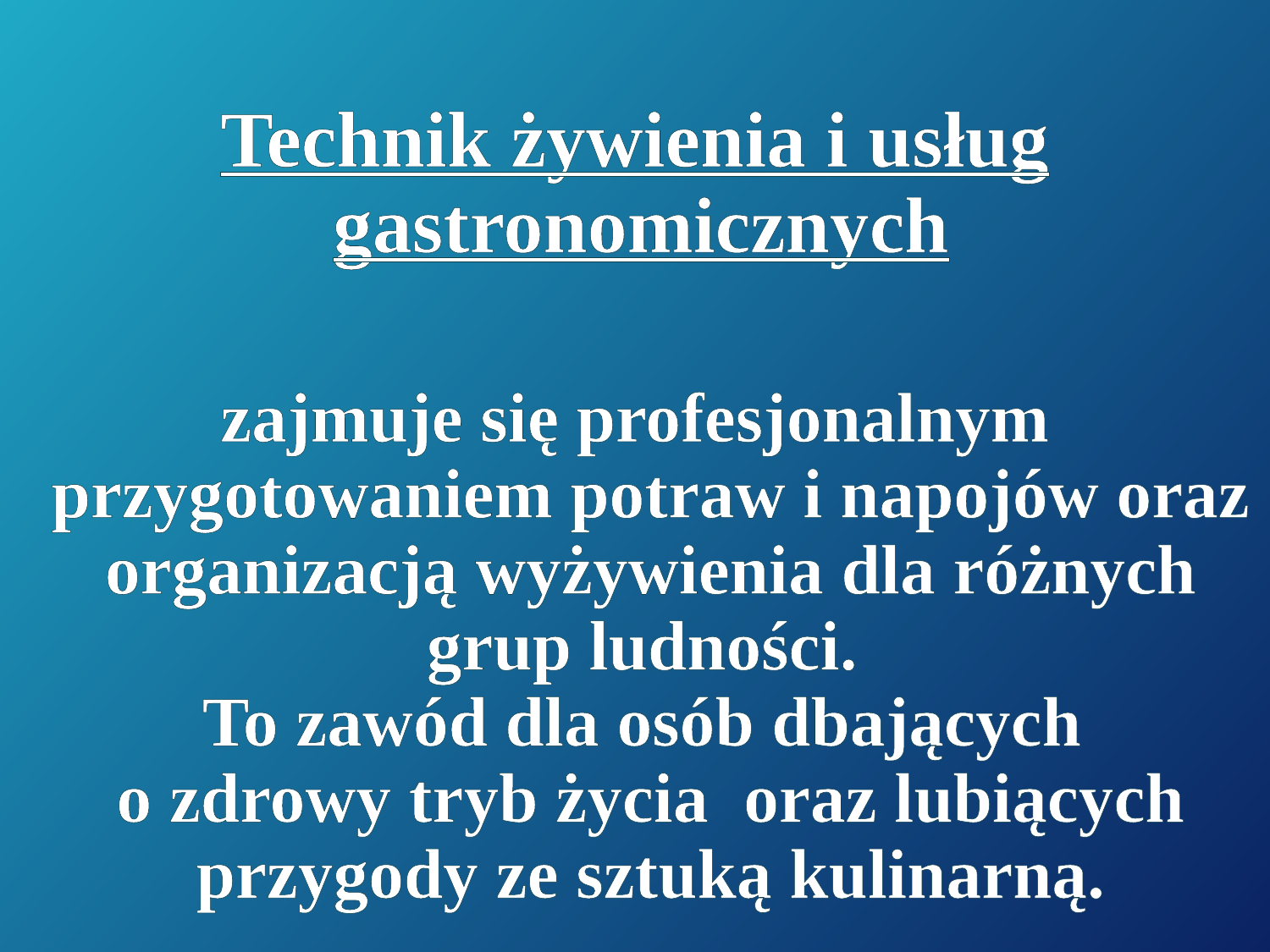

Technik żywienia i usług gastronomicznych

zajmuje się profesjonalnym przygotowaniem potraw i napojów oraz organizacją wyżywienia dla różnych grup ludności.
To zawód dla osób dbających
o zdrowy tryb życia  oraz lubiących przygody ze sztuką kulinarną.